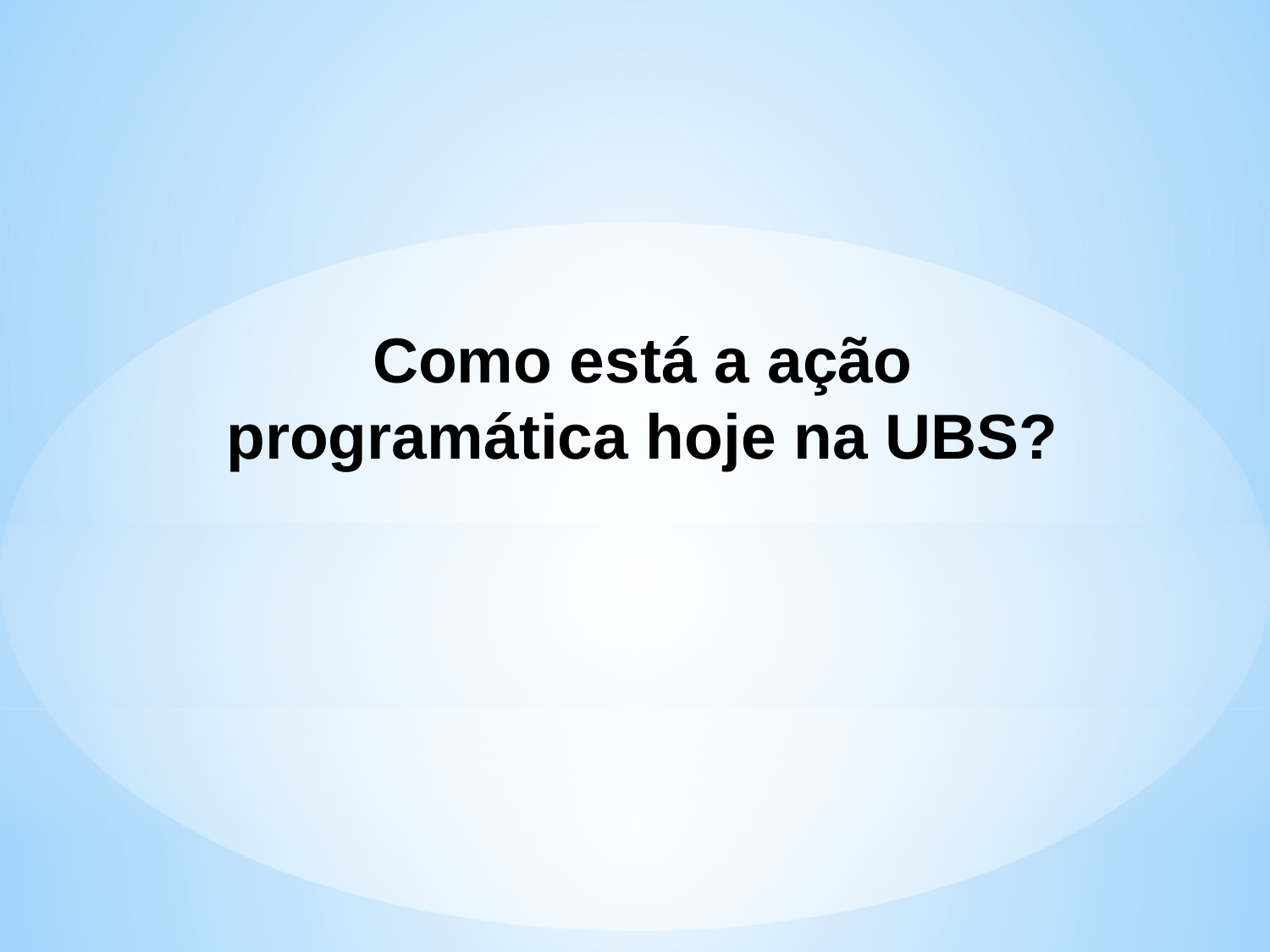

Como está a ação programática hoje na UBS?